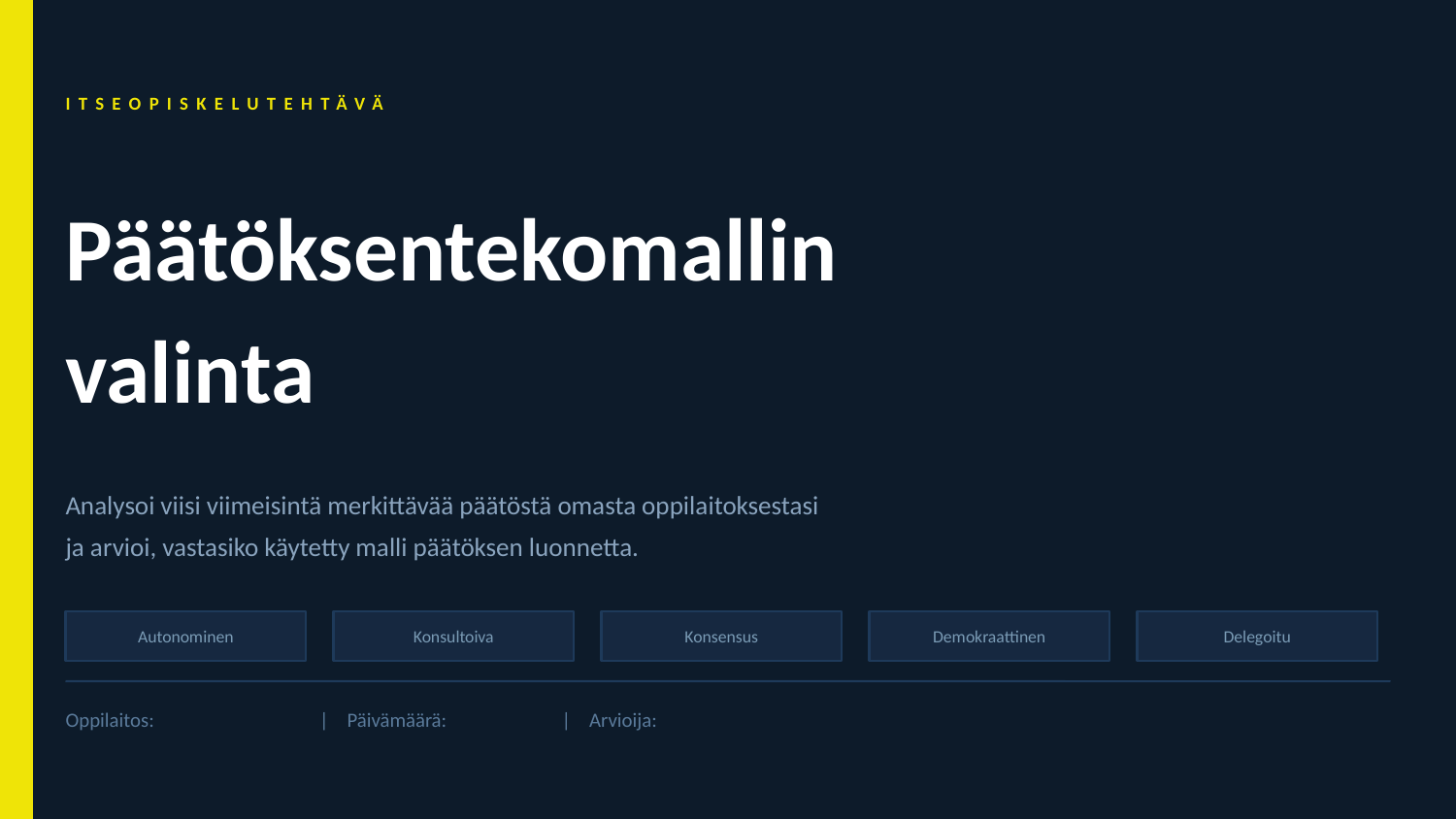

ITSEOPISKELUTEHTÄVÄ
Päätöksentekomallin
valinta
Analysoi viisi viimeisintä merkittävää päätöstä omasta oppilaitoksestasi
ja arvioi, vastasiko käytetty malli päätöksen luonnetta.

Autonominen

Konsultoiva

Konsensus

Demokraattinen

Delegoitu

Oppilaitos:                                    |    Päivämäärä:                         |    Arvioija: